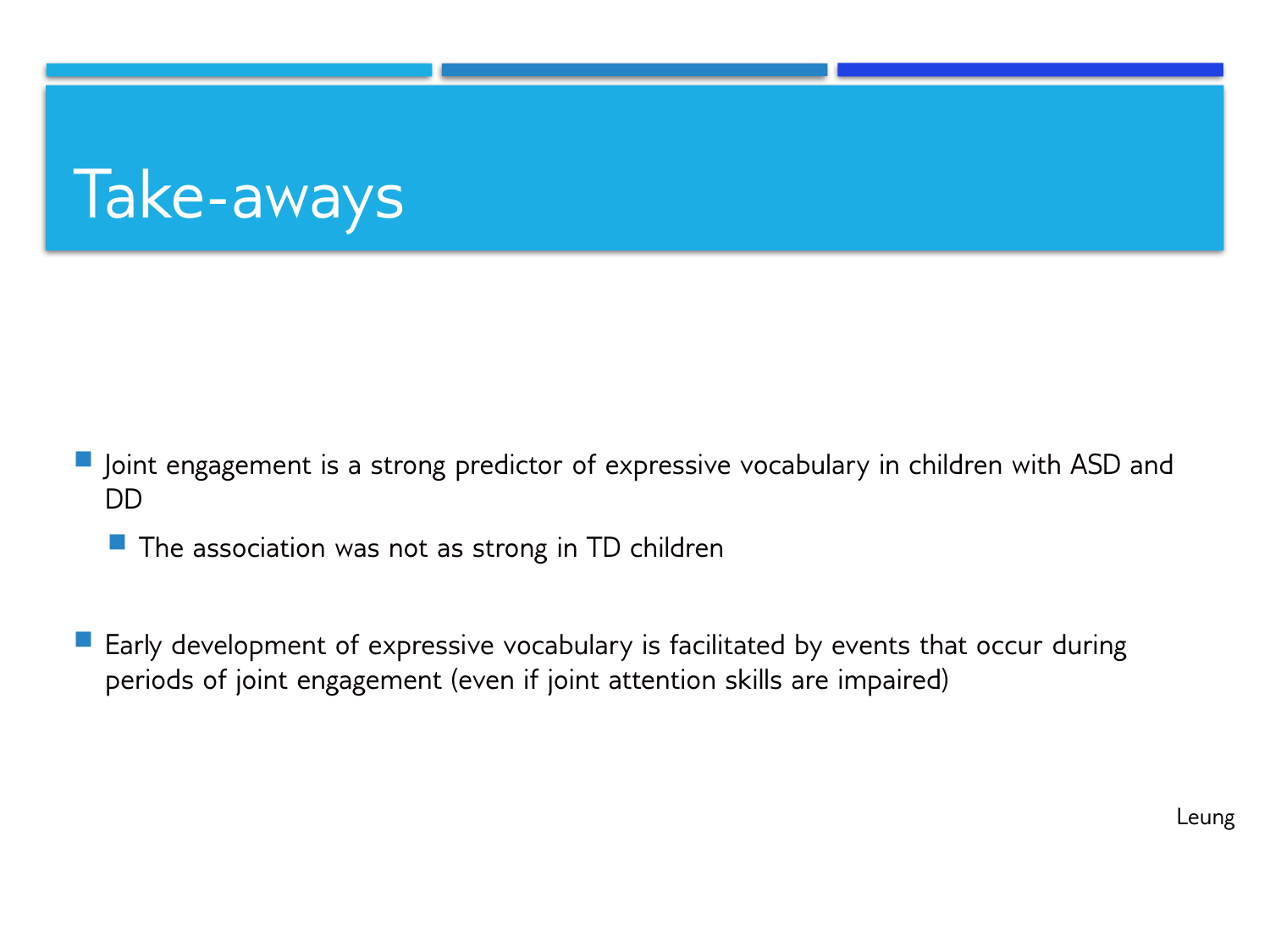

# Take-aways
Joint engagement is a strong predictor of expressive vocabulary in children with ASD and DD
The association was not as strong in TD children

Early development of expressive vocabulary is facilitated by events that occur during periods of joint engagement (even if joint attention skills are impaired)
Leung